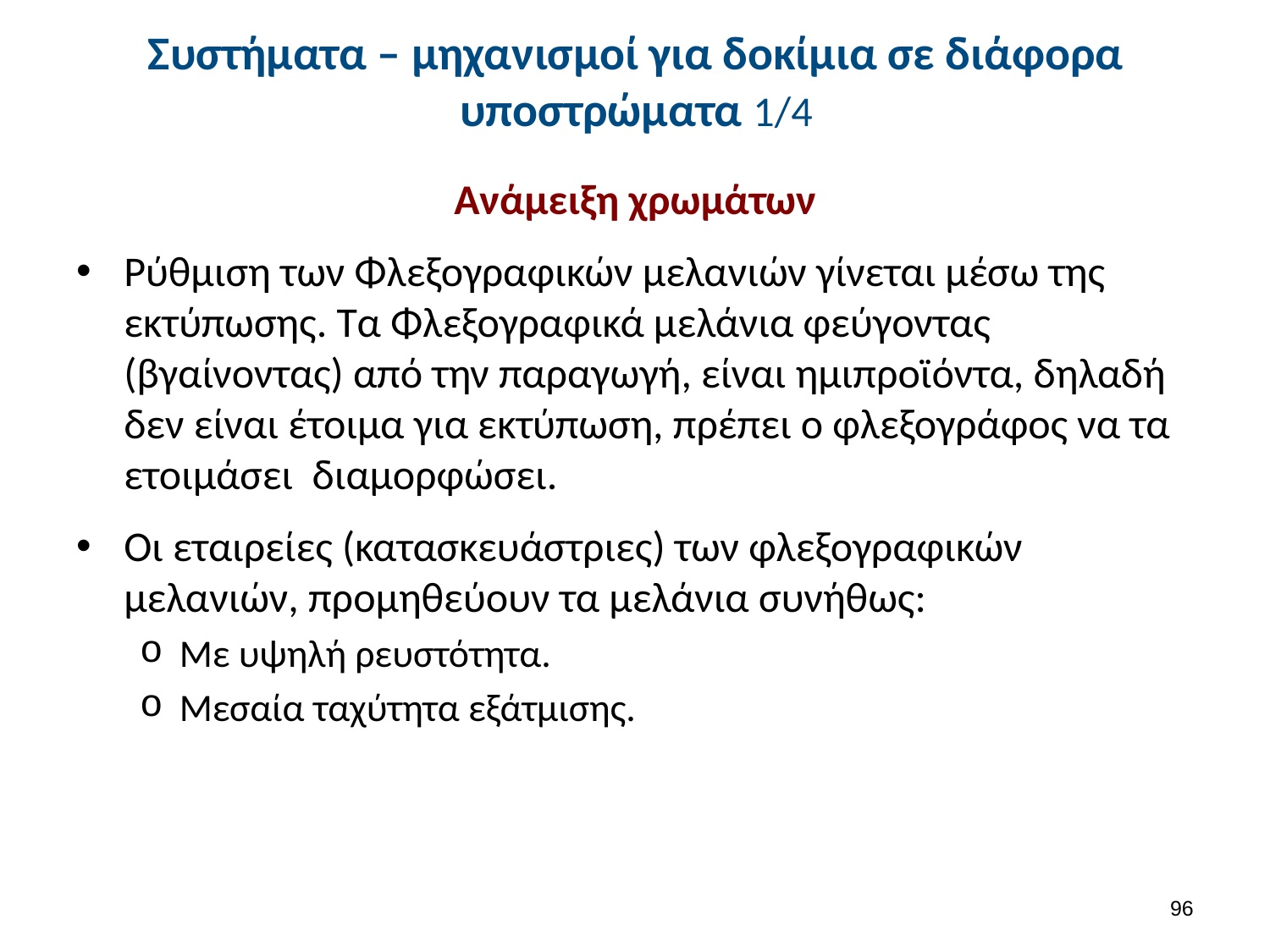

# Συστήματα – μηχανισμοί για δοκίμια σε διάφορα υποστρώματα 1/4
Ανάμειξη χρωμάτων
Ρύθμιση των Φλεξογραφικών μελανιών γίνεται μέσω της εκτύπωσης. Τα Φλεξογραφικά μελάνια φεύγοντας (βγαίνοντας) από την παραγωγή, είναι ημιπροϊόντα, δηλαδή δεν είναι έτοιμα για εκτύπωση, πρέπει ο φλεξογράφος να τα ετοιμάσει  διαμορφώσει.
Οι εταιρείες (κατασκευάστριες) των φλεξογραφικών μελανιών, προμηθεύουν τα μελάνια συνήθως:
Με υψηλή ρευστότητα.
Μεσαία ταχύτητα εξάτμισης.

96